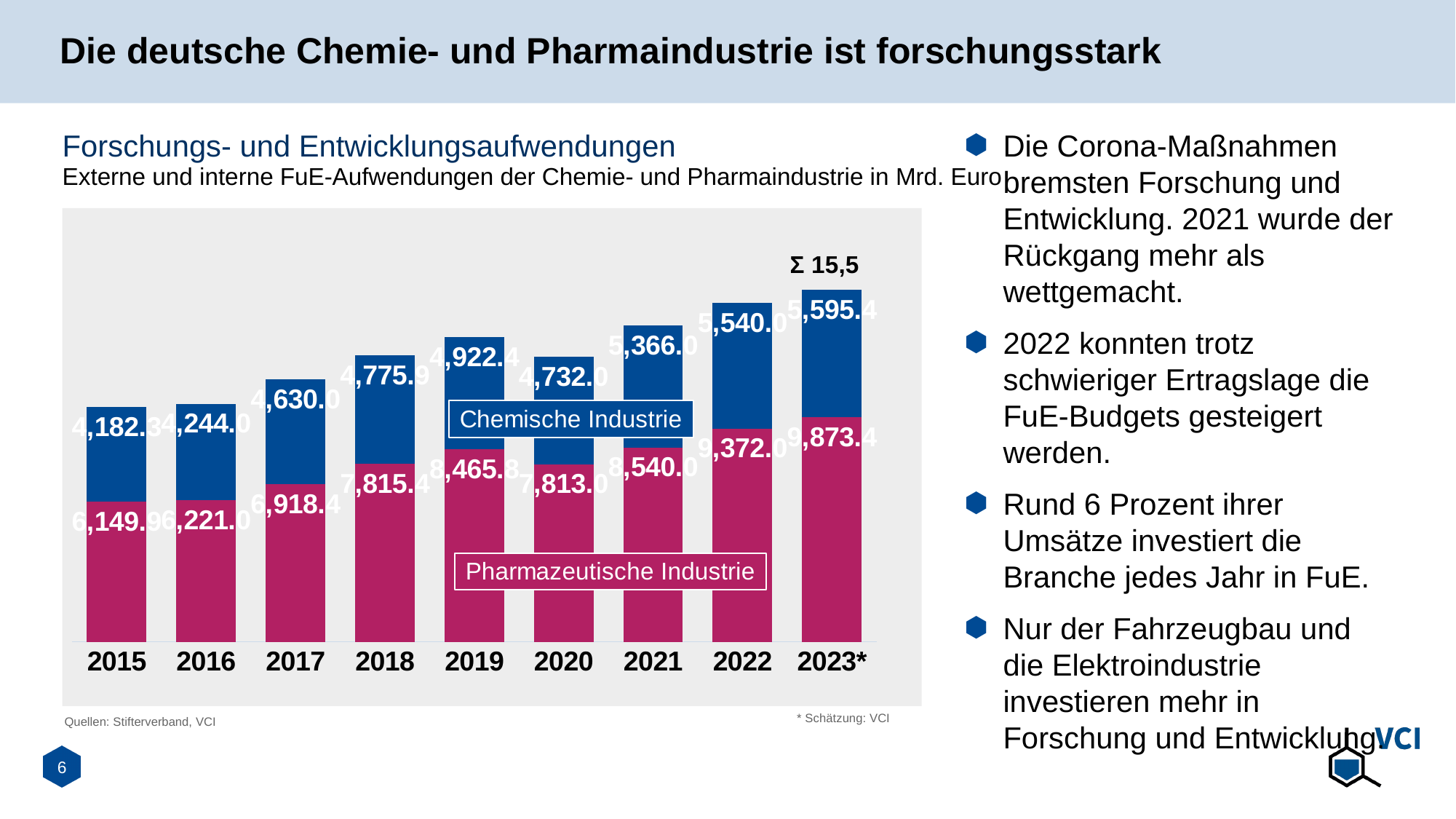

# Die deutsche Chemie- und Pharmaindustrie ist forschungsstark
Forschungs- und Entwicklungsaufwendungen
Die Corona-Maßnahmen bremsten Forschung und Entwicklung. 2021 wurde der Rückgang mehr als wettgemacht.
2022 konnten trotz schwieriger Ertragslage die FuE-Budgets gesteigert werden.
Rund 6 Prozent ihrer Umsätze investiert die Branche jedes Jahr in FuE.
Nur der Fahrzeugbau und die Elektroindustrie investieren mehr in Forschung und Entwicklung.
Externe und interne FuE-Aufwendungen der Chemie- und Pharmaindustrie in Mrd. Euro

### Chart

| Category | Forschungs- und Entwicklungsaufwendungen (GERD); Pharmazeutische Erzeugnisse (21); Mio. EUR; | Forschungs- und Entwicklungsaufwendungen (GERD); Chemische Industrie (20); Mio. EUR; |
|---|---|---|
| 2015 | 6149.9 | 4182.3 |
| 2016 | 6221.0 | 4244.0 |
| 2017 | 6918.4 | 4630.0 |
| 2018 | 7815.4 | 4775.9 |
| 2019 | 8465.8 | 4922.4 |
| 2020 | 7813.0 | 4732.0 |
| 2021 | 8540.0 | 5366.0 |
| 2022 | 9372.0 | 5540.0 |
| 2023* | 9873.43 | 5595.4 |
* Schätzung: VCI
Quellen: Stifterverband, VCI

6